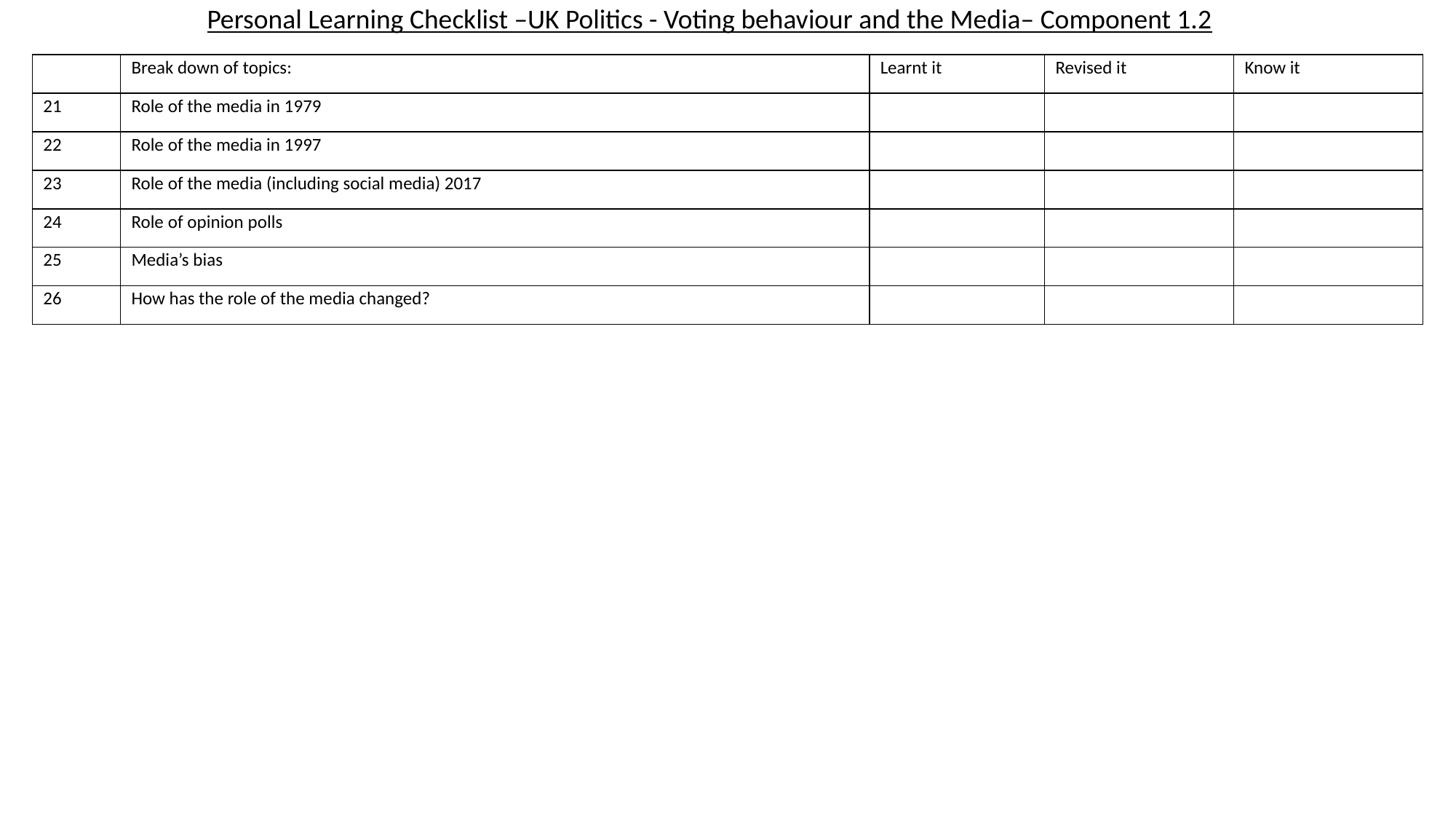

Personal Learning Checklist –UK Politics - Voting behaviour and the Media– Component 1.2
|  | Break down of topics: | Learnt it | Revised it | Know it |
| --- | --- | --- | --- | --- |
| 21 | Role of the media in 1979 |  |  |  |
| 22 | Role of the media in 1997 |  |  |  |
| 23 | Role of the media (including social media) 2017 |  |  |  |
| 24 | Role of opinion polls |  |  |  |
| 25 | Media’s bias |  |  |  |
| 26 | How has the role of the media changed? |  |  |  |